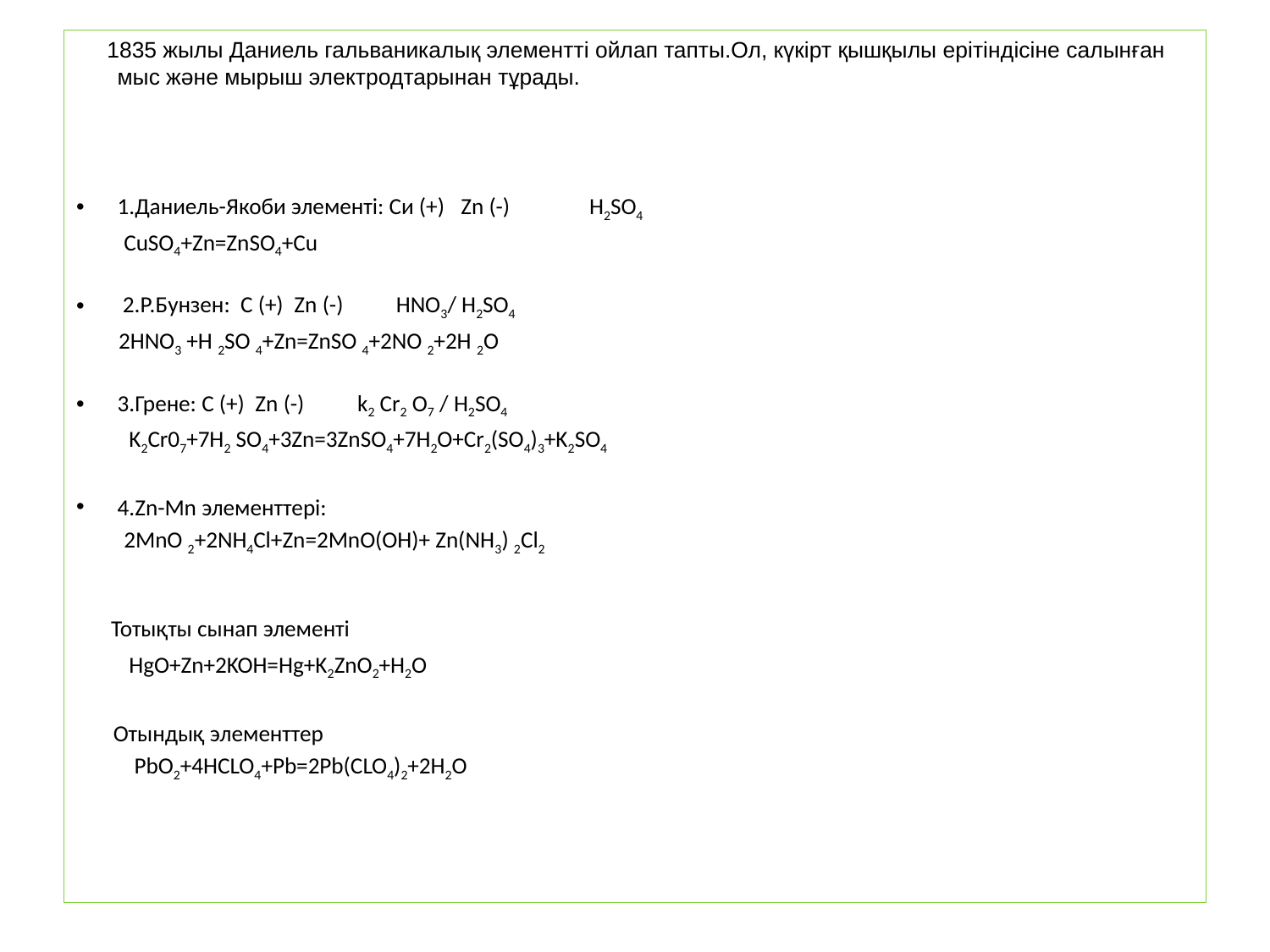

1835 жылы Даниель гальваникалық элементті ойлап тапты.Ол, күкірт қышқылы ерітіндісіне салынған мыс және мырыш электродтарынан тұрады.

1.Даниель-Якоби элементі: Си (+)   Zn (-)               H2SO4
         CuSO4+Zn=ZnSO4+Cu

 2.Р.Бунзен:  С (+)  Zn (-)          HNO3/ H2SO4
        2HNO3 +H 2SO 4+Zn=ZnSO 4+2NO 2+2H 2O

3.Грене: С (+)  Zn (-)          k2 Cr2 O7 / H2SO4
          K2Cr07+7H2 SO4+3Zn=3ZnSO4+7H2O+Cr2(SO4)3+K2SO4

4.Zn-Mn элементтері:
         2MnO 2+2NH4Cl+Zn=2MnO(OH)+ Zn(NH3) 2Cl2

       Тотықты сынап элементі
          HgO+Zn+2KOH=Hg+K2ZnO2+H2O

       Отындық элементтер
           PbO2+4HCLO4+Pb=2Pb(CLO4)2+2H2O

#